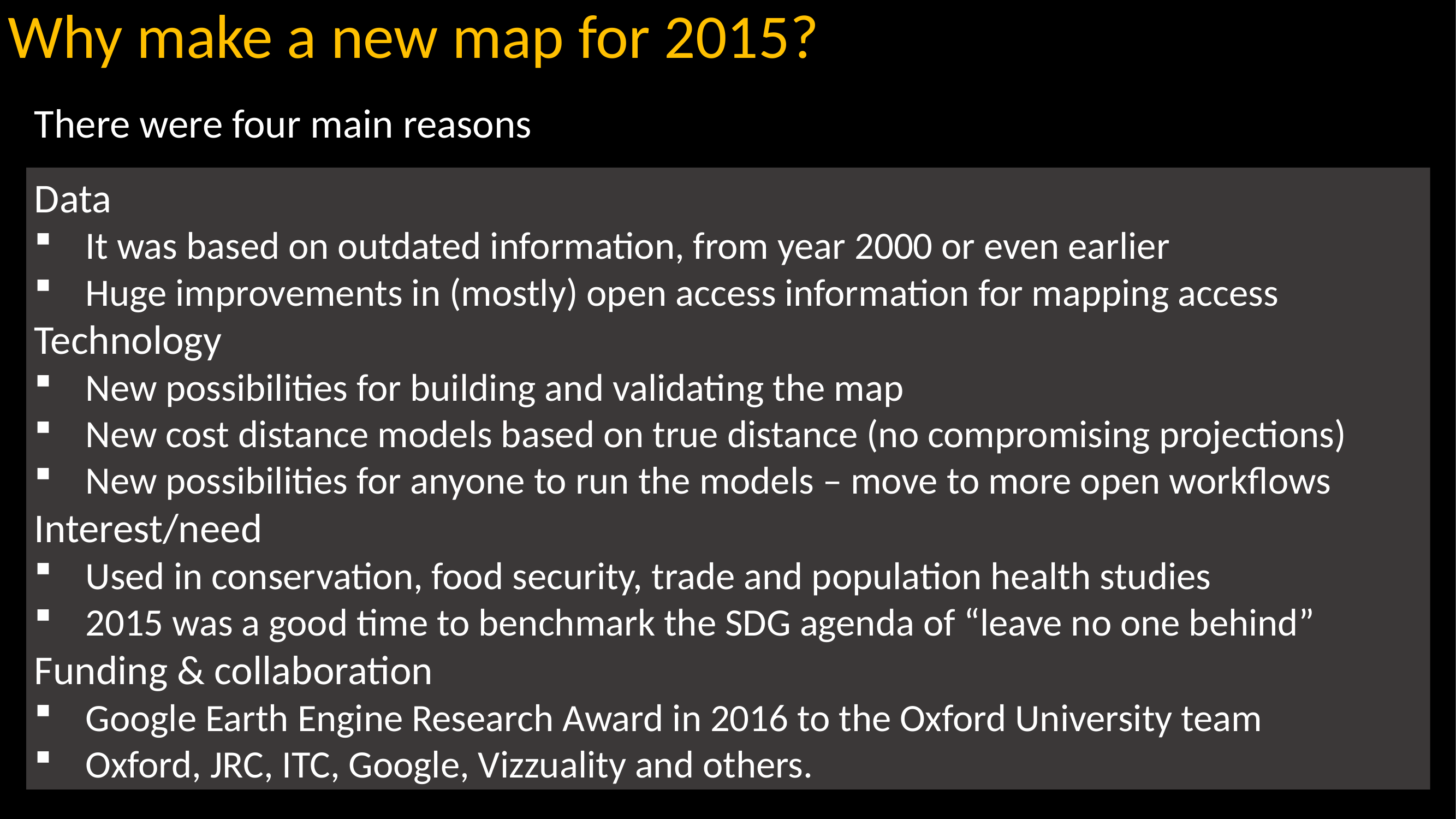

Why make a new map for 2015?
There were four main reasons
Data
It was based on outdated information, from year 2000 or even earlier
Huge improvements in (mostly) open access information for mapping access
Technology
New possibilities for building and validating the map
New cost distance models based on true distance (no compromising projections)
New possibilities for anyone to run the models – move to more open workflows
Interest/need
Used in conservation, food security, trade and population health studies
2015 was a good time to benchmark the SDG agenda of “leave no one behind”
Funding & collaboration
Google Earth Engine Research Award in 2016 to the Oxford University team
Oxford, JRC, ITC, Google, Vizzuality and others.